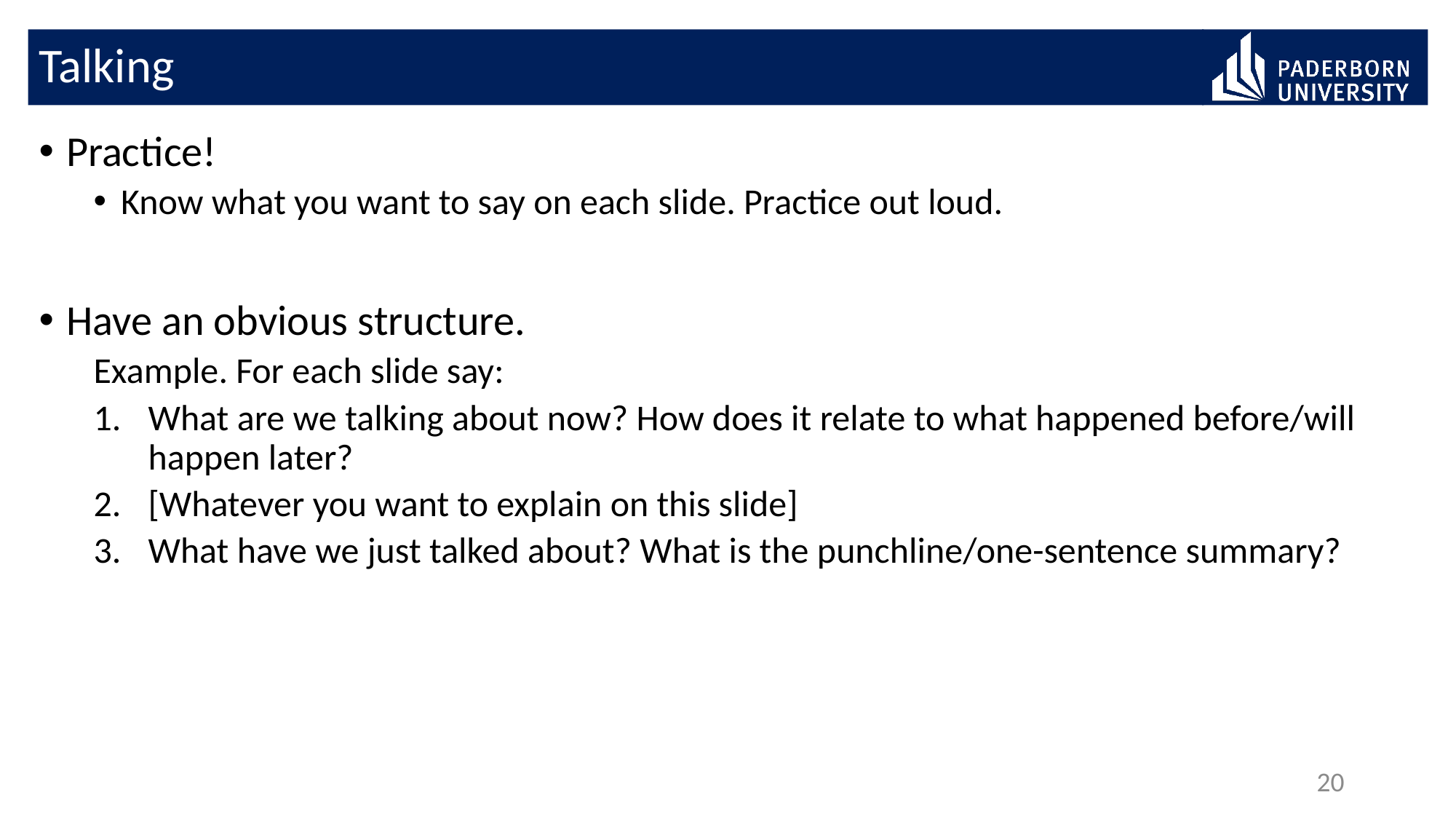

# Talking
Practice!
Know what you want to say on each slide. Practice out loud.

Have an obvious structure.
Example. For each slide say:
What are we talking about now? How does it relate to what happened before/will happen later?
[Whatever you want to explain on this slide]
What have we just talked about? What is the punchline/one-sentence summary?
20